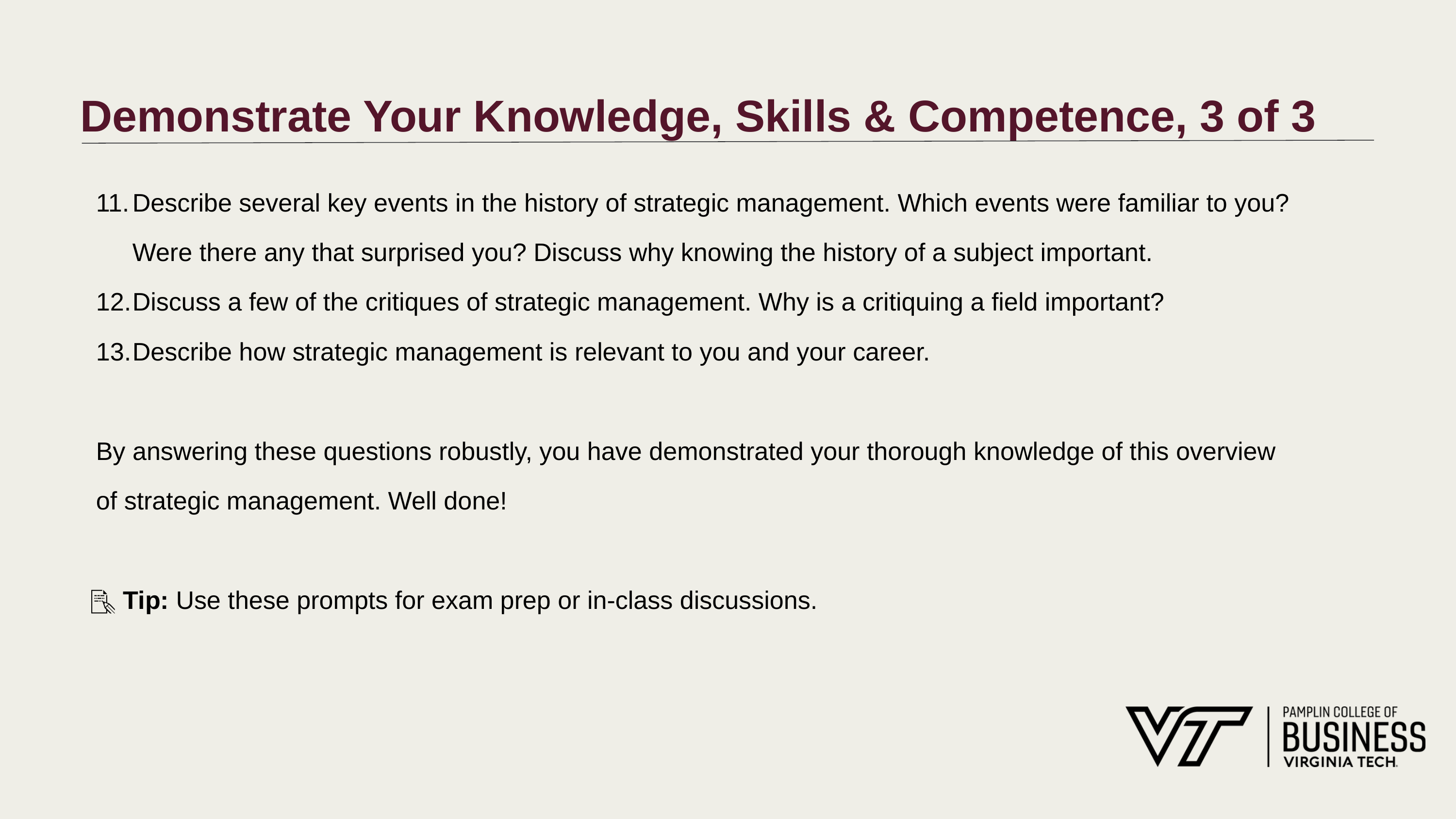

# Demonstrate Your Knowledge, Skills & Competence, 3 of 3
Describe several key events in the history of strategic management. Which events were familiar to you? Were there any that surprised you? Discuss why knowing the history of a subject important.
Discuss a few of the critiques of strategic management. Why is a critiquing a field important?
Describe how strategic management is relevant to you and your career.

By answering these questions robustly, you have demonstrated your thorough knowledge of this overview of strategic management. Well done!
📝 Tip: Use these prompts for exam prep or in-class discussions.